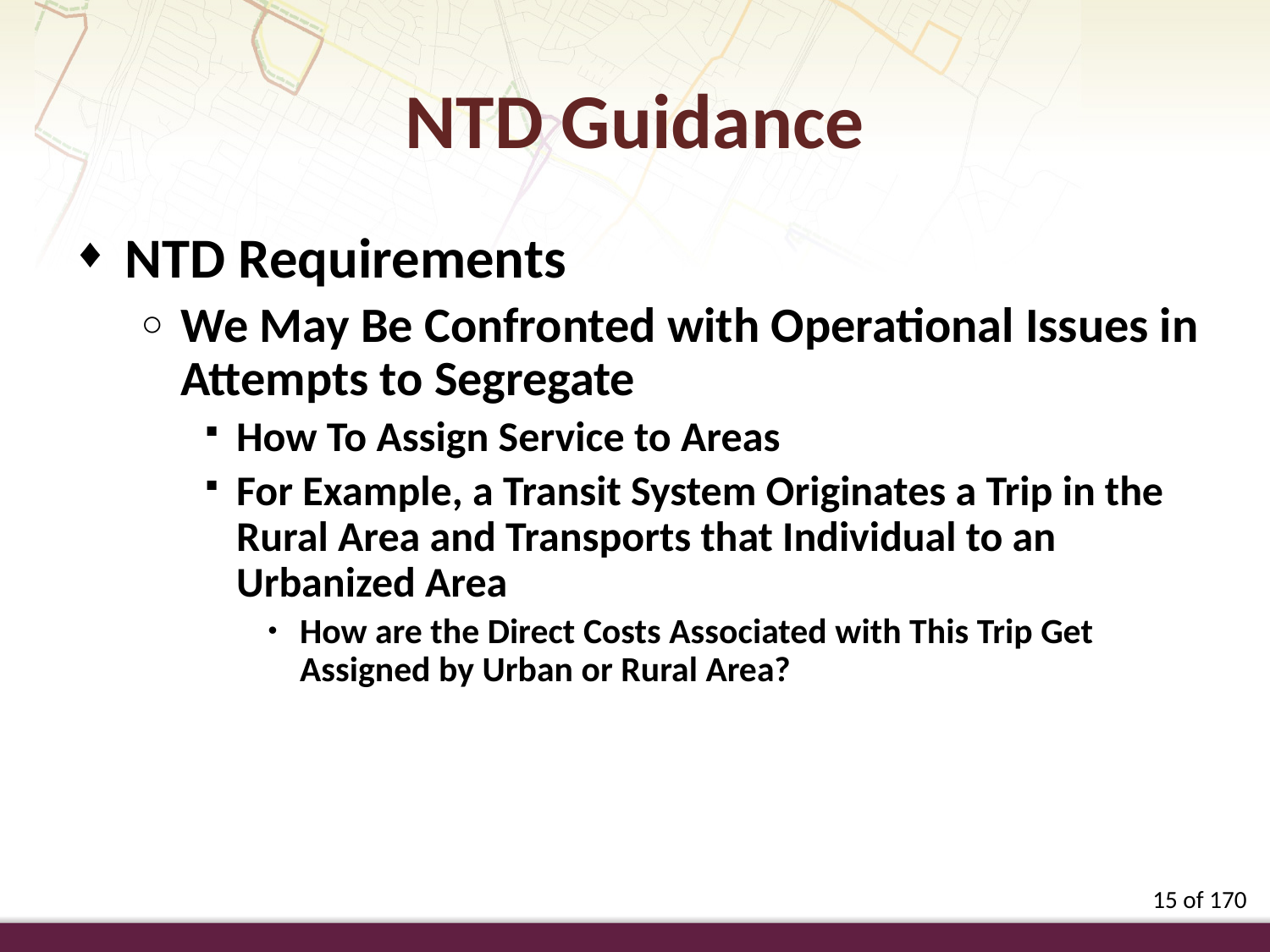

NTD Guidance
NTD Requirements
We May Be Confronted with Operational Issues in Attempts to Segregate
How To Assign Service to Areas
For Example, a Transit System Originates a Trip in the Rural Area and Transports that Individual to an Urbanized Area
How are the Direct Costs Associated with This Trip Get Assigned by Urban or Rural Area?

15 of 170